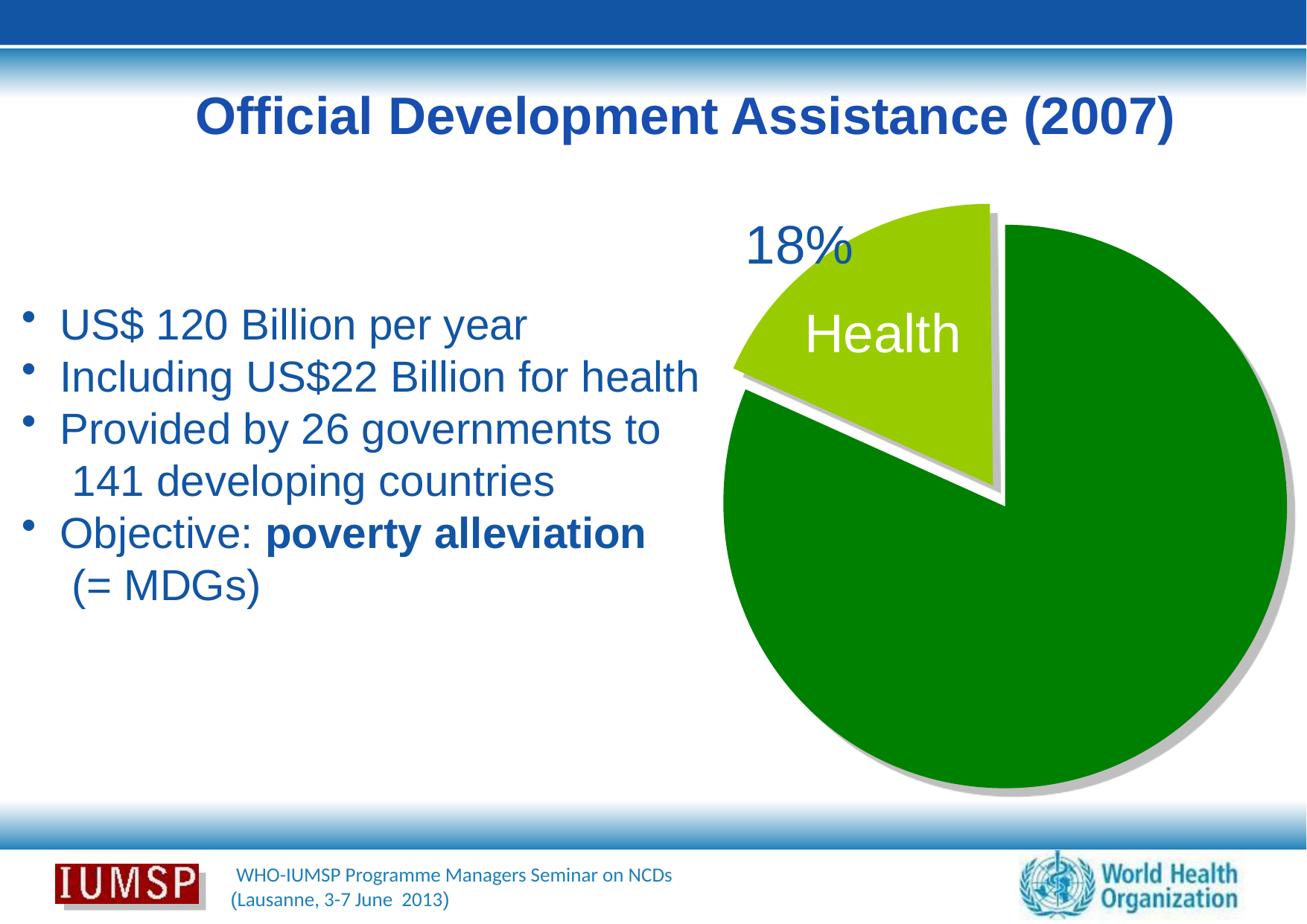

Official Development Assistance (2007)

18%

 US$ 120 Billion per year
 Including US$22 Billion for health
 Provided by 26 governments to
  141 developing countries
 Objective: poverty alleviation
  (= MDGs)

Health